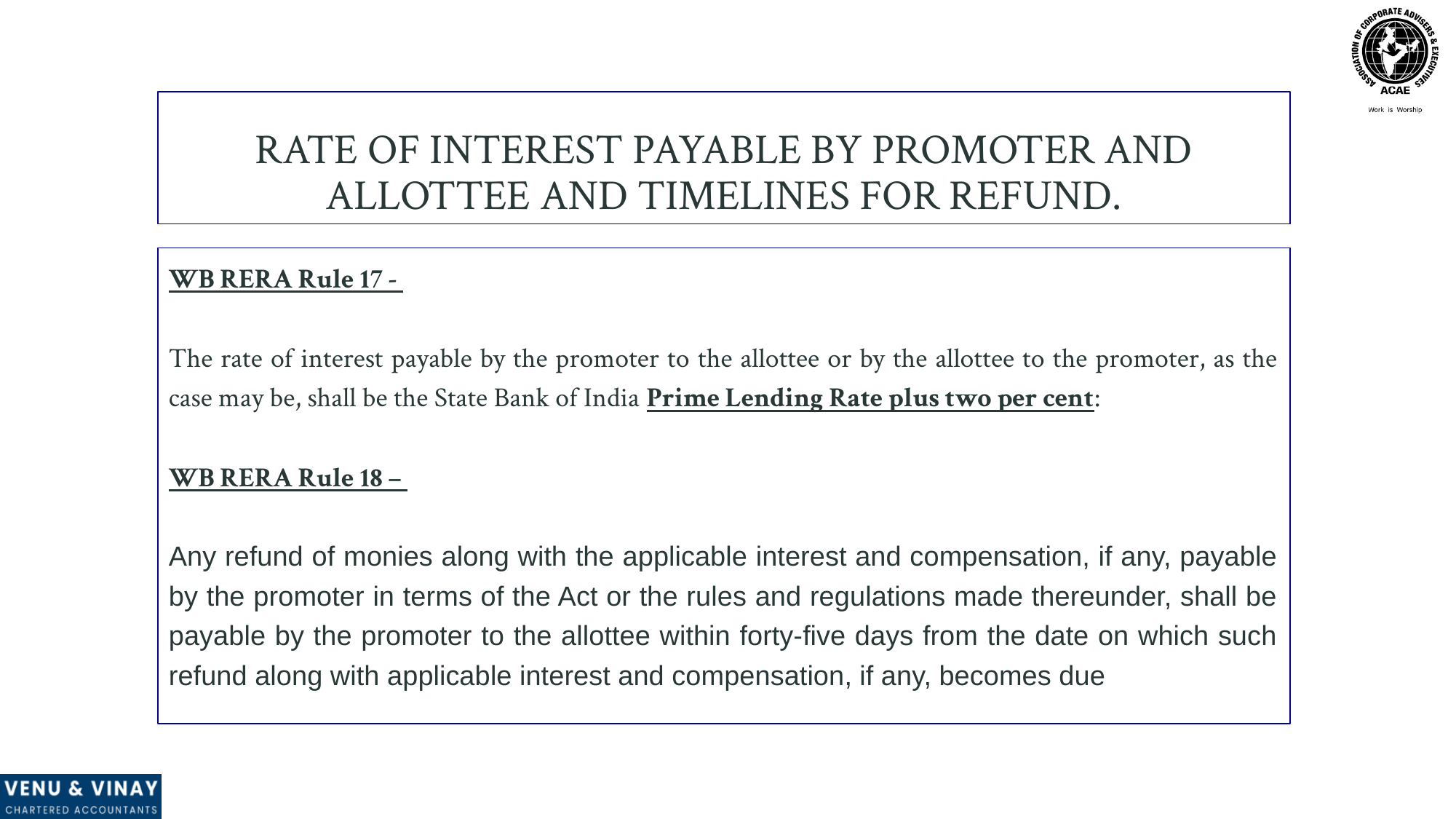

RATE OF INTEREST PAYABLE BY PROMOTER AND ALLOTTEE AND TIMELINES FOR REFUND.
WB RERA Rule 17 -

The rate of interest payable by the promoter to the allottee or by the allottee to the promoter, as the case may be, shall be the State Bank of India Prime Lending Rate plus two per cent:

WB RERA Rule 18 –

Any refund of monies along with the applicable interest and compensation, if any, payable by the promoter in terms of the Act or the rules and regulations made thereunder, shall be payable by the promoter to the allottee within forty-five days from the date on which such refund along with applicable interest and compensation, if any, becomes due